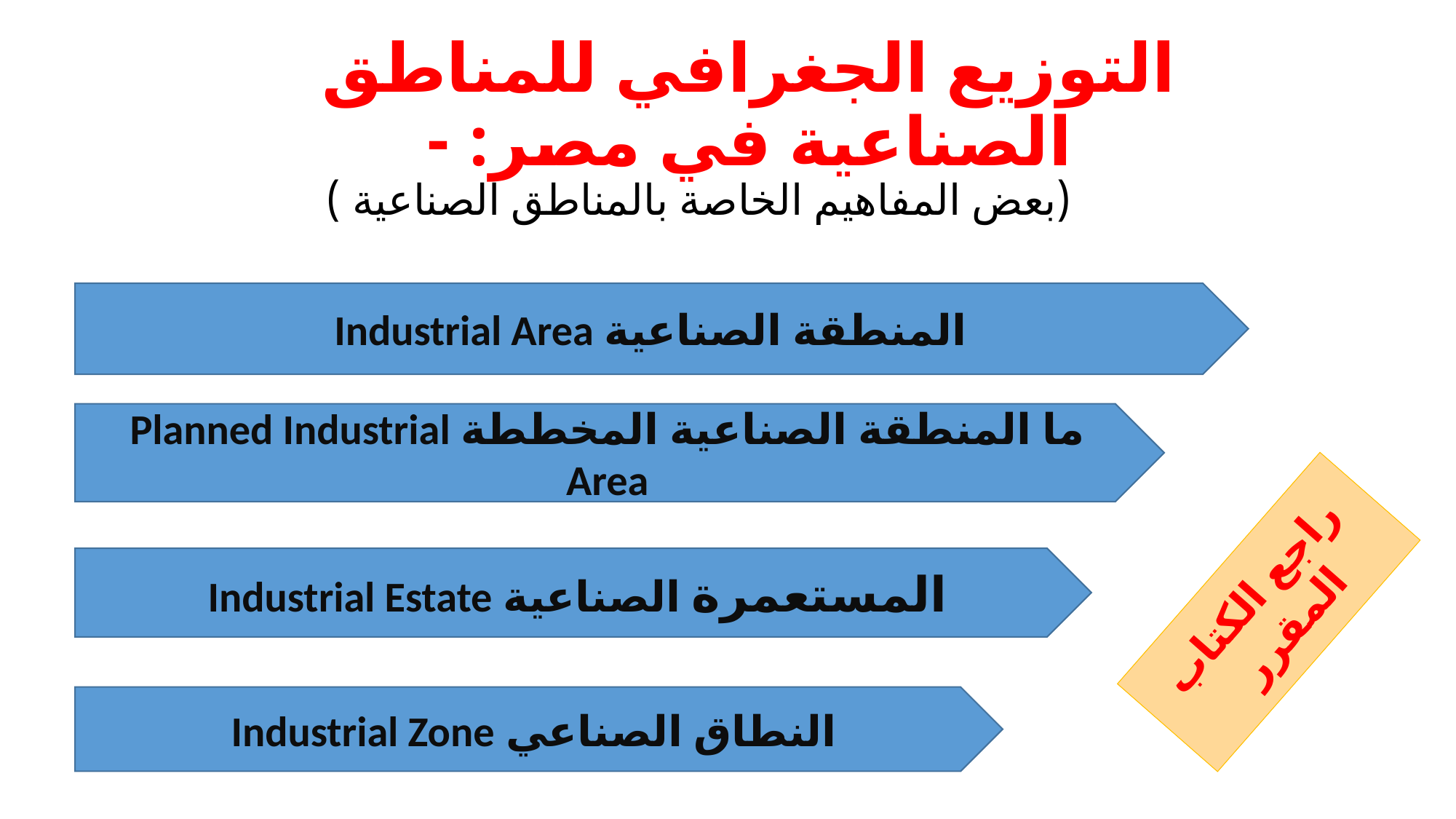

# التوزيع الجغرافي للمناطق الصناعية في مصر: -
      (بعض المفاهيم الخاصة بالمناطق الصناعية )

	المنطقة الصناعية Industrial Area
راجع الكتاب المقرر
	ما المنطقة الصناعية المخططة Planned Industrial Area
	المستعمرة الصناعية Industrial Estate
	النطاق الصناعي Industrial Zone